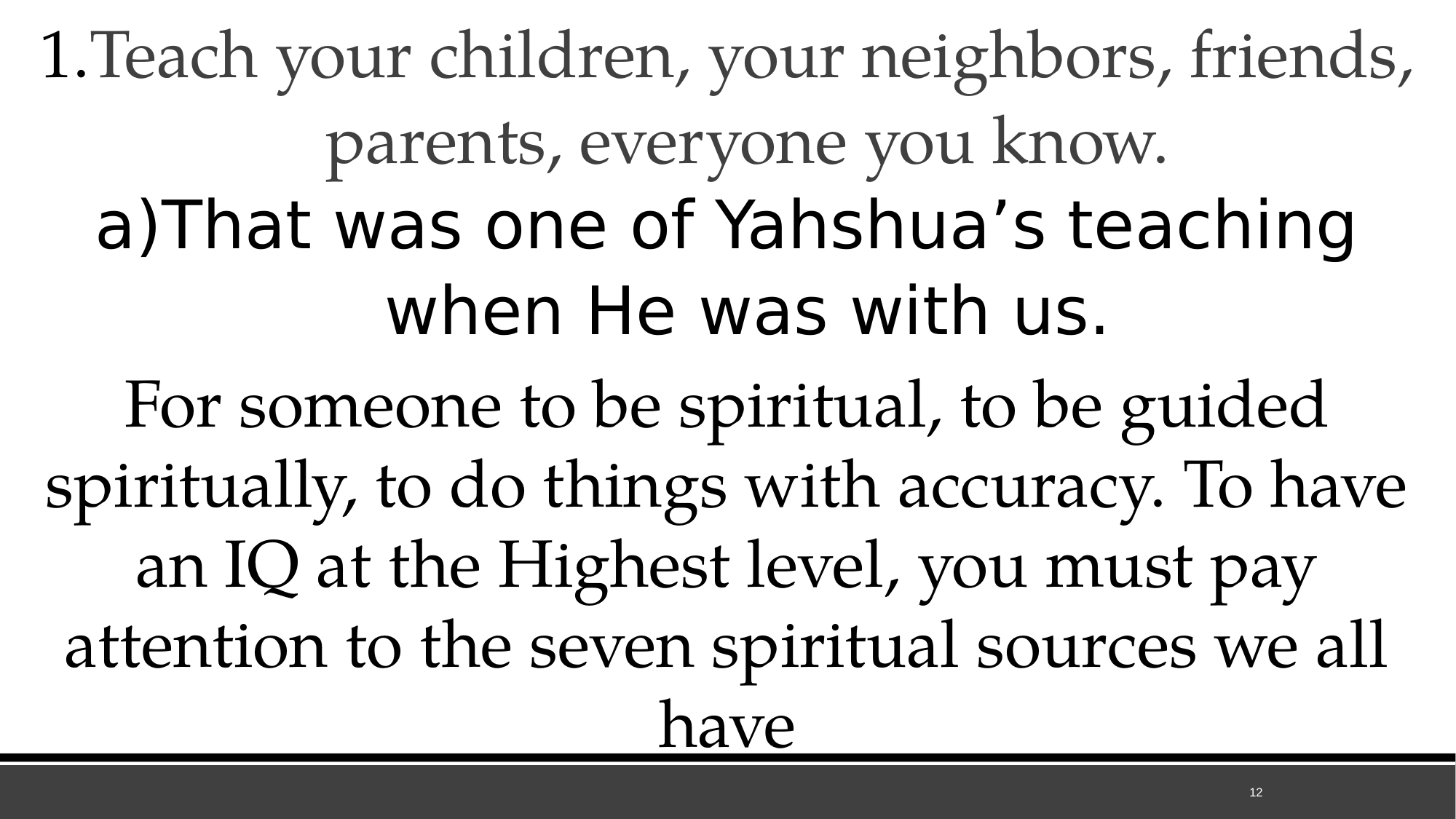

Teach your children, your neighbors, friends, parents, everyone you know.
That was one of Yahshua’s teaching when He was with us.
For someone to be spiritual, to be guided spiritually, to do things with accuracy. To have an IQ at the Highest level, you must pay attention to the seven spiritual sources we all have
12